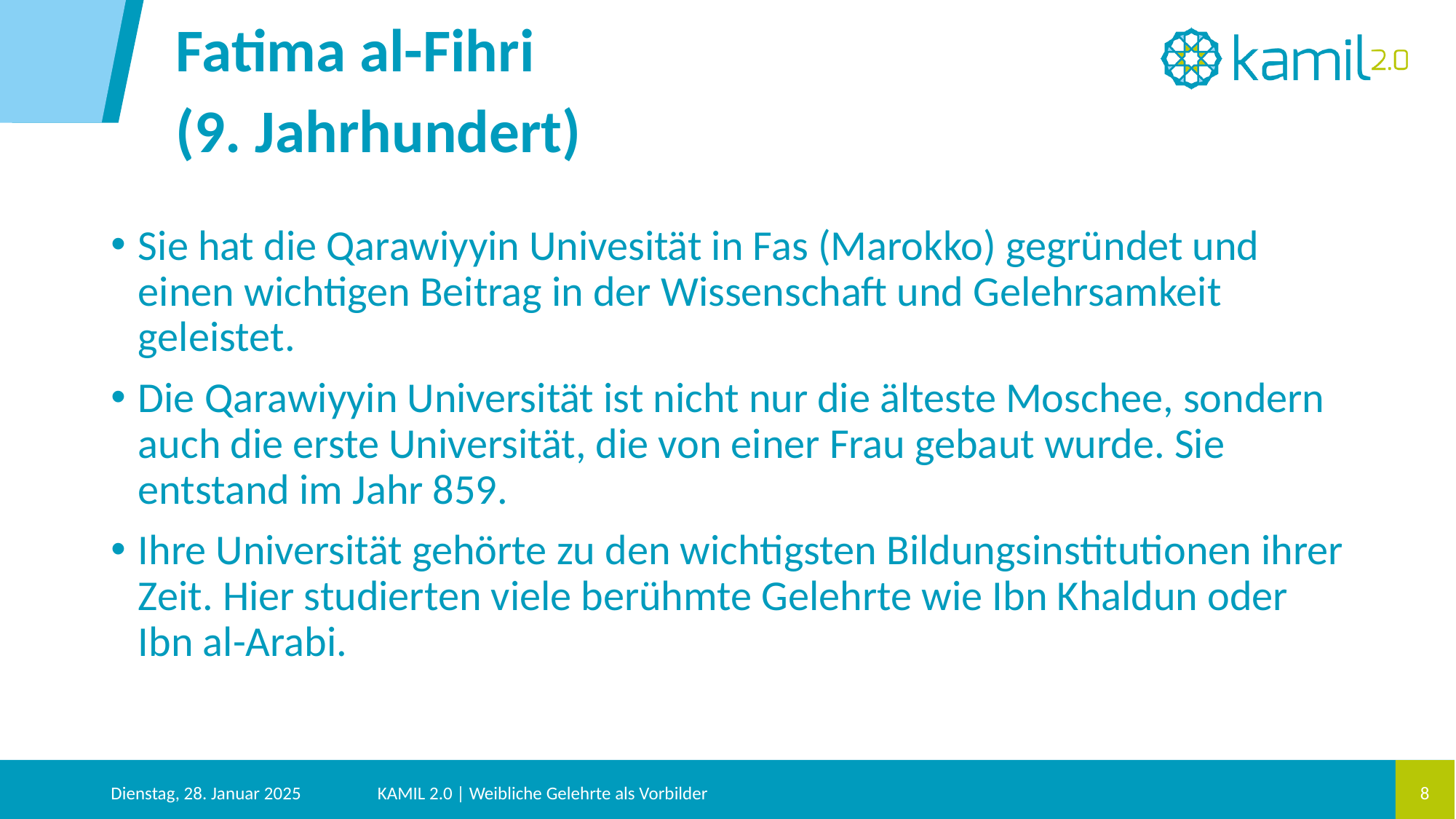

Fatima al-Fihri
(9. Jahrhundert)
Sie hat die Qarawiyyin Univesität in Fas (Marokko) gegründet und einen wichtigen Beitrag in der Wissenschaft und Gelehrsamkeit geleistet.
Die Qarawiyyin Universität ist nicht nur die älteste Moschee, sondern auch die erste Universität, die von einer Frau gebaut wurde. Sie entstand im Jahr 859.
Ihre Universität gehörte zu den wichtigsten Bildungsinstitutionen ihrer Zeit. Hier studierten viele berühmte Gelehrte wie Ibn Khaldun oder Ibn al-Arabi.

Dienstag, 28. Januar 2025
KAMIL 2.0 | Weibliche Gelehrte als Vorbilder
8